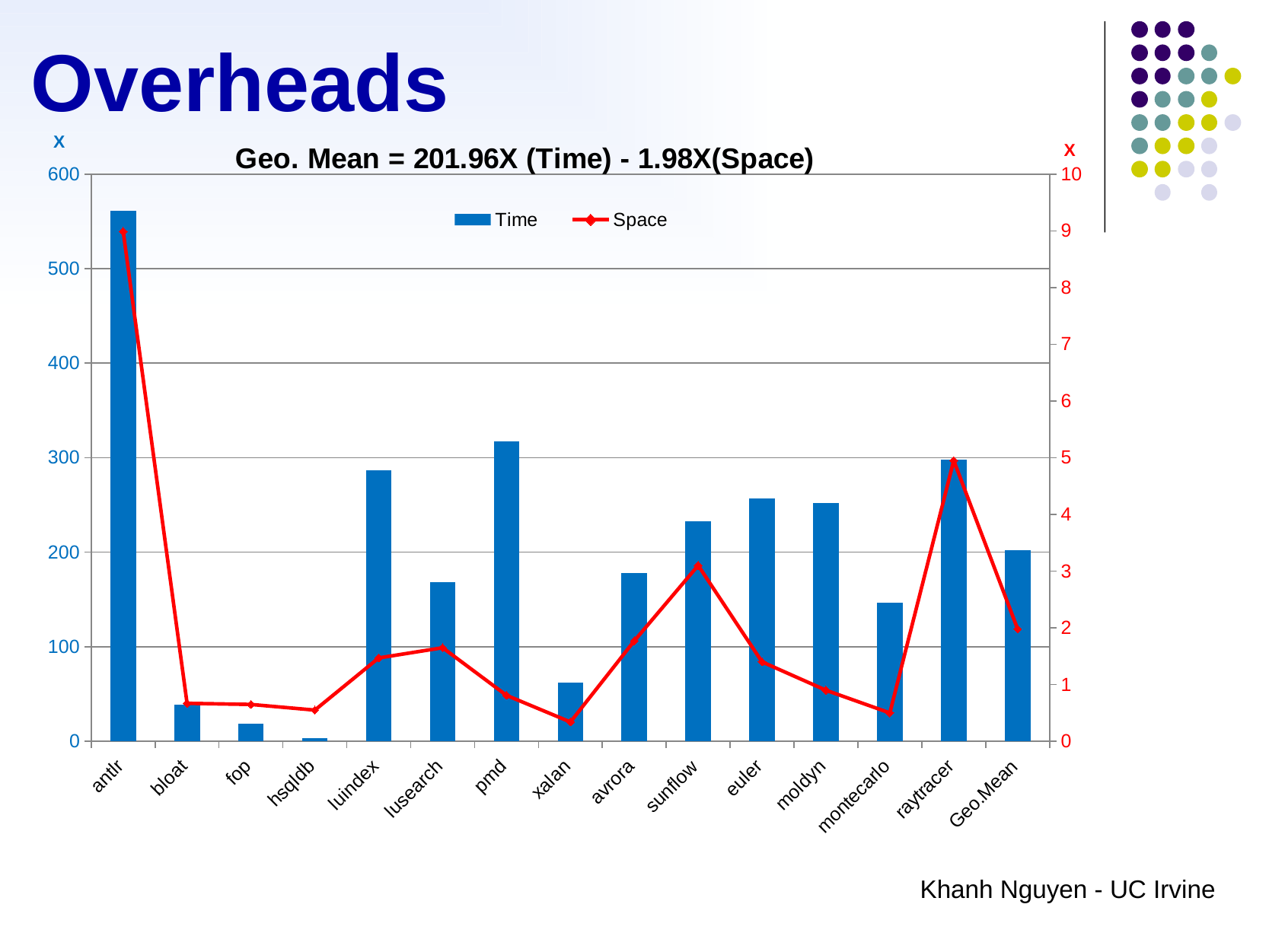

# Overheads

### Chart: Geo. Mean = 201.96X (Time) - 1.98X(Space)

| Category | Time | Space |
|---|---|---|
| antlr  | 560.9 | 8.99 |
| bloat  | 38.84 | 0.6700000000000038 |
| fop  | 18.8 | 0.6500000000000034 |
| hsqldb  | 3.36 | 0.55 |
| luindex  | 286.7799999999997 | 1.47 |
| lusearch  | 168.41 | 1.6500000000000001 |
| pmd  | 317.0899999999997 | 0.81 |
| xalan  | 62.23000000000001 | 0.3400000000000019 |
| avrora  | 178.23999999999998 | 1.7700000000000067 |
| sunflow  | 232.88000000000073 | 3.1 |
| euler  | 256.78999999999894 | 1.4 |
| moldyn  | 252.33 | 0.9 |
| montecarlo  | 146.75 | 0.5 |
| raytracer  | 297.97 | 4.95 |
| Geo.Mean  | 201.96 | 1.98 |
Khanh Nguyen - UC Irvine